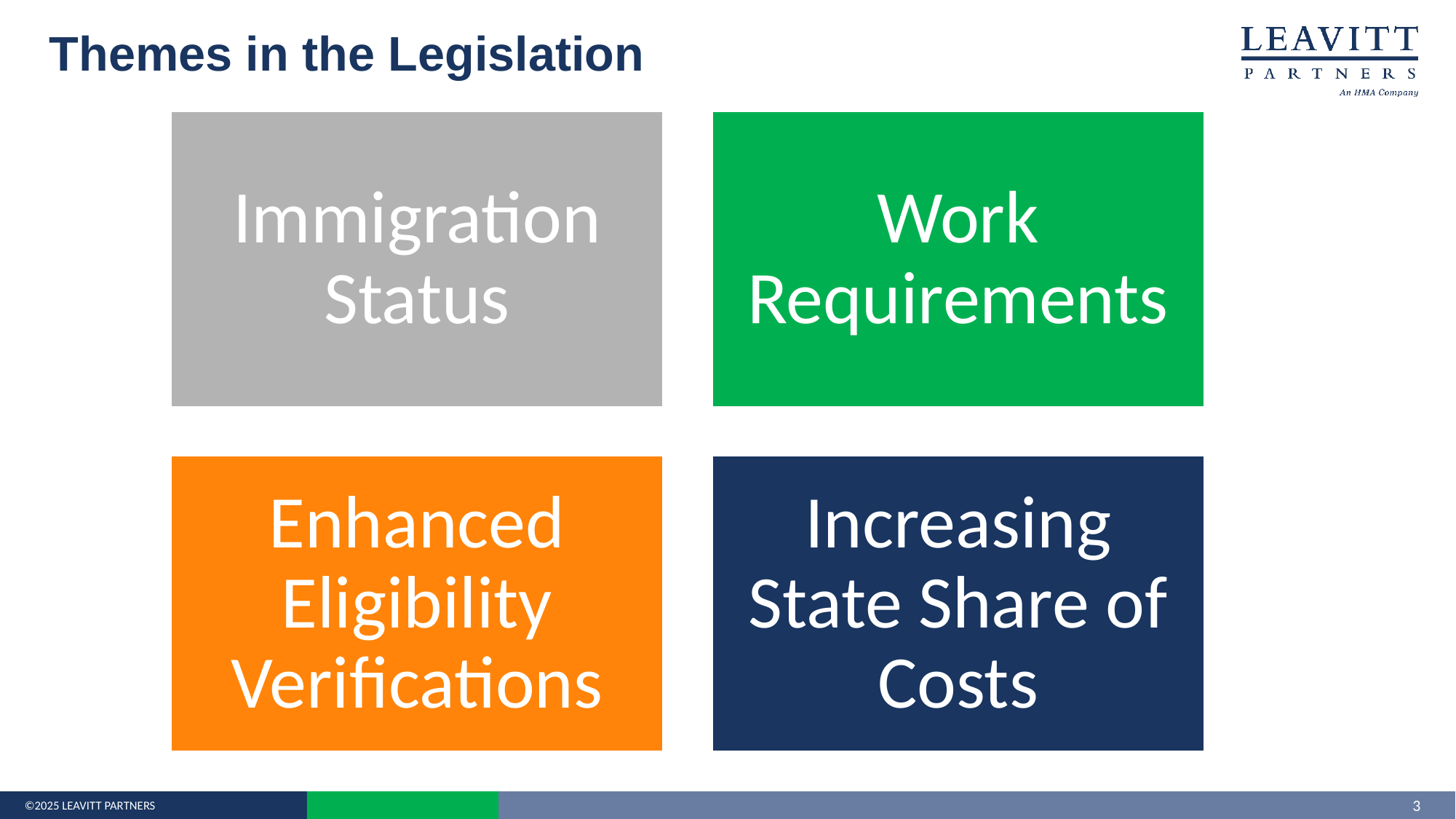

# Themes in the Legislation
Immigration Status
Work Requirements
Enhanced Eligibility Verifications
Increasing State Share of Costs